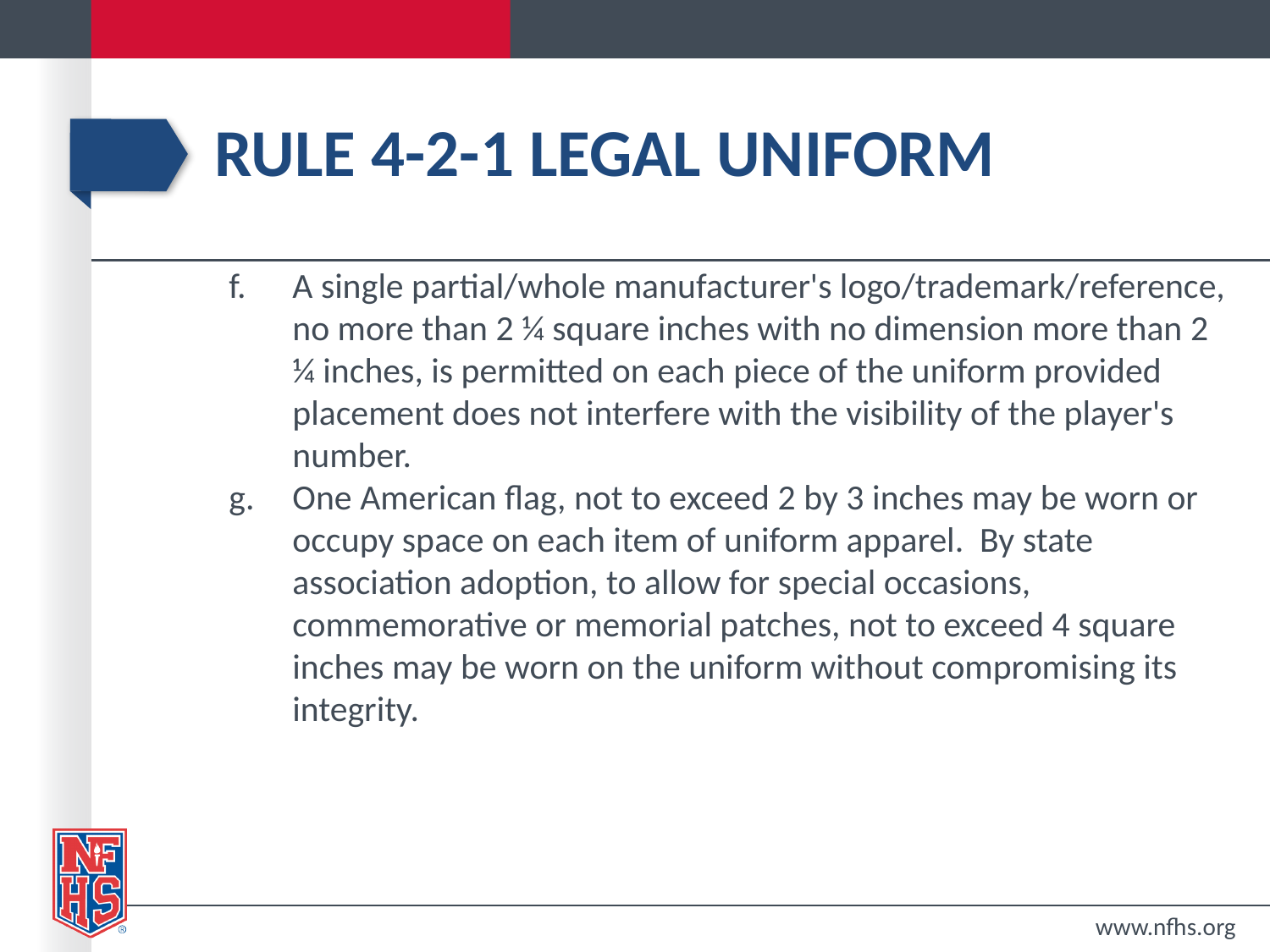

# Rule 4-2-1 Legal Uniform
f. 	A single partial/whole manufacturer's logo/trademark/reference, no more than 2 ¼ square inches with no dimension more than 2 ¼ inches, is permitted on each piece of the uniform provided placement does not interfere with the visibility of the player's number.
g. 	One American flag, not to exceed 2 by 3 inches may be worn or occupy space on each item of uniform apparel.  By state association adoption, to allow for special occasions, commemorative or memorial patches, not to exceed 4 square inches may be worn on the uniform without compromising its integrity.

www.nfhs.org